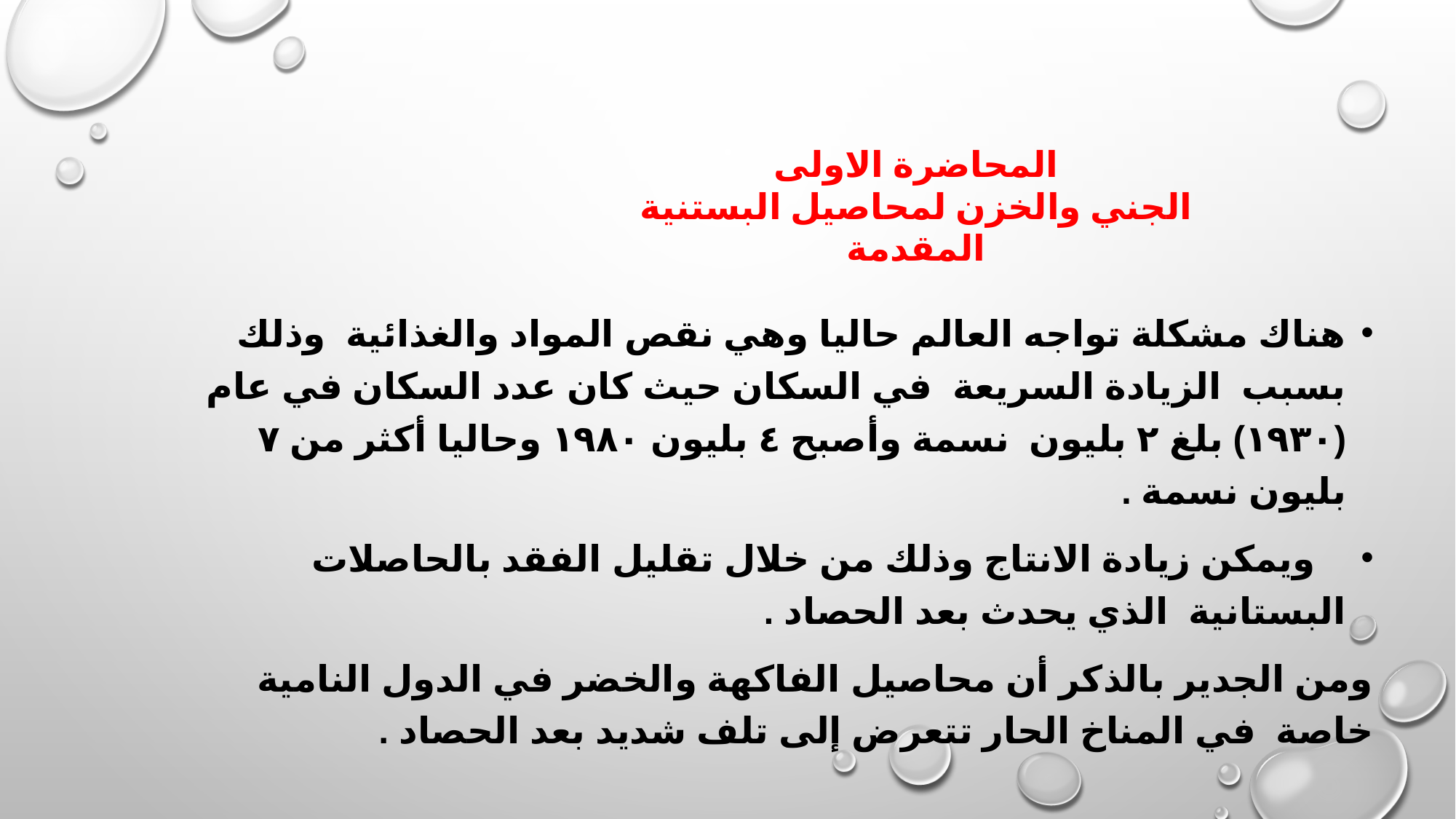

# المحاضرة الاولى الجني والخزن لمحاصيل البستنية المقدمة
هناك مشكلة تواجه العالم حاليا وهي نقص المواد والغذائية  وذلك بسبب  الزيادة السريعة  في السكان حيث كان عدد السكان في عام (١٩٣٠) بلغ ٢ بليون  نسمة وأصبح ٤ بليون ١٩٨٠ وحاليا أكثر من ٧ بليون نسمة .
   ويمكن زيادة الانتاج وذلك من خلال تقليل الفقد بالحاصلات البستانية  الذي يحدث بعد الحصاد .
ومن الجدير بالذكر أن محاصيل الفاكهة والخضر في الدول النامية خاصة  في المناخ الحار تتعرض إلى تلف شديد بعد الحصاد .